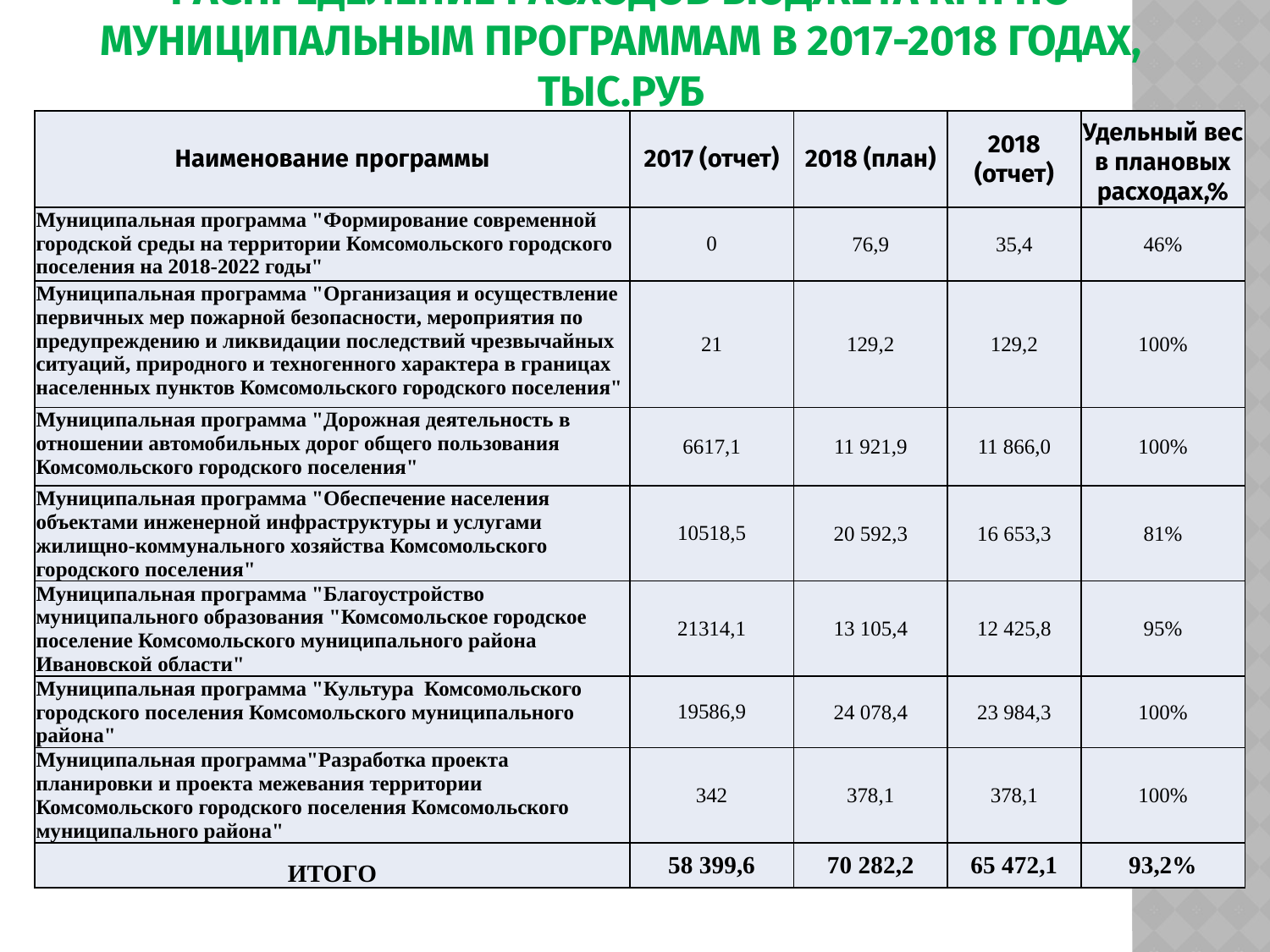

# Распределение расходов бюджета КГП по муниципальным программам в 2017-2018 годах, тыс.руб
| Наименование программы | 2017 (отчет) | 2018 (план) | 2018 (отчет) | Удельный вес в плановых расходах,% |
| --- | --- | --- | --- | --- |
| Муниципальная программа "Формирование современной городской среды на территории Комсомольского городского поселения на 2018-2022 годы" | 0 | 76,9 | 35,4 | 46% |
| Муниципальная программа "Организация и осуществление первичных мер пожарной безопасности, мероприятия по предупреждению и ликвидации последствий чрезвычайных ситуаций, природного и техногенного характера в границах населенных пунктов Комсомольского городского поселения" | 21 | 129,2 | 129,2 | 100% |
| Муниципальная программа "Дорожная деятельность в отношении автомобильных дорог общего пользования Комсомольского городского поселения" | 6617,1 | 11 921,9 | 11 866,0 | 100% |
| Муниципальная программа "Обеспечение населения объектами инженерной инфраструктуры и услугами жилищно-коммунального хозяйства Комсомольского городского поселения" | 10518,5 | 20 592,3 | 16 653,3 | 81% |
| Муниципальная программа "Благоустройство муниципального образования "Комсомольское городское поселение Комсомольского муниципального района Ивановской области" | 21314,1 | 13 105,4 | 12 425,8 | 95% |
| Муниципальная программа "Культура Комсомольского городского поселения Комсомольского муниципального района" | 19586,9 | 24 078,4 | 23 984,3 | 100% |
| Муниципальная программа"Разработка проекта планировки и проекта межевания территории Комсомольского городского поселения Комсомольского муниципального района" | 342 | 378,1 | 378,1 | 100% |
| ИТОГО | 58 399,6 | 70 282,2 | 65 472,1 | 93,2% |